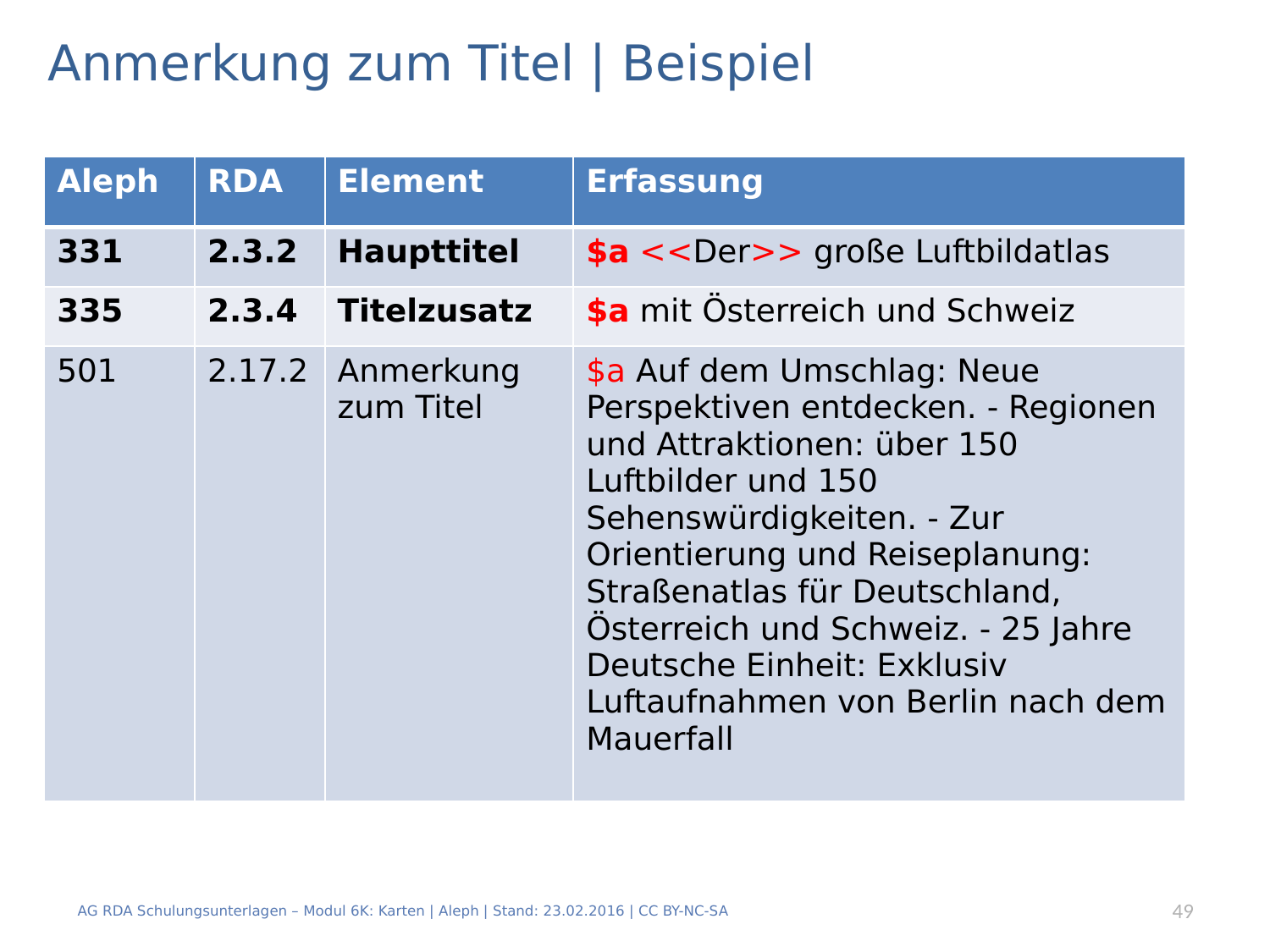

# Anmerkung zum Titel | Beispiel
| Aleph | RDA | Element | Erfassung |
| --- | --- | --- | --- |
| 331 | 2.3.2 | Haupttitel | $a <<Der>> große Luftbildatlas |
| 335 | 2.3.4 | Titelzusatz | $a mit Österreich und Schweiz |
| 501 | 2.17.2 | Anmerkung zum Titel | $a Auf dem Umschlag: Neue Perspektiven entdecken. - Regionen und Attraktionen: über 150 Luftbilder und 150 Sehenswürdigkeiten. - Zur Orientierung und Reiseplanung: Straßenatlas für Deutschland, Österreich und Schweiz. - 25 Jahre Deutsche Einheit: Exklusiv Luftaufnahmen von Berlin nach dem Mauerfall |
AG RDA Schulungsunterlagen – Modul 6K: Karten | Aleph | Stand: 23.02.2016 | CC BY-NC-SA
49